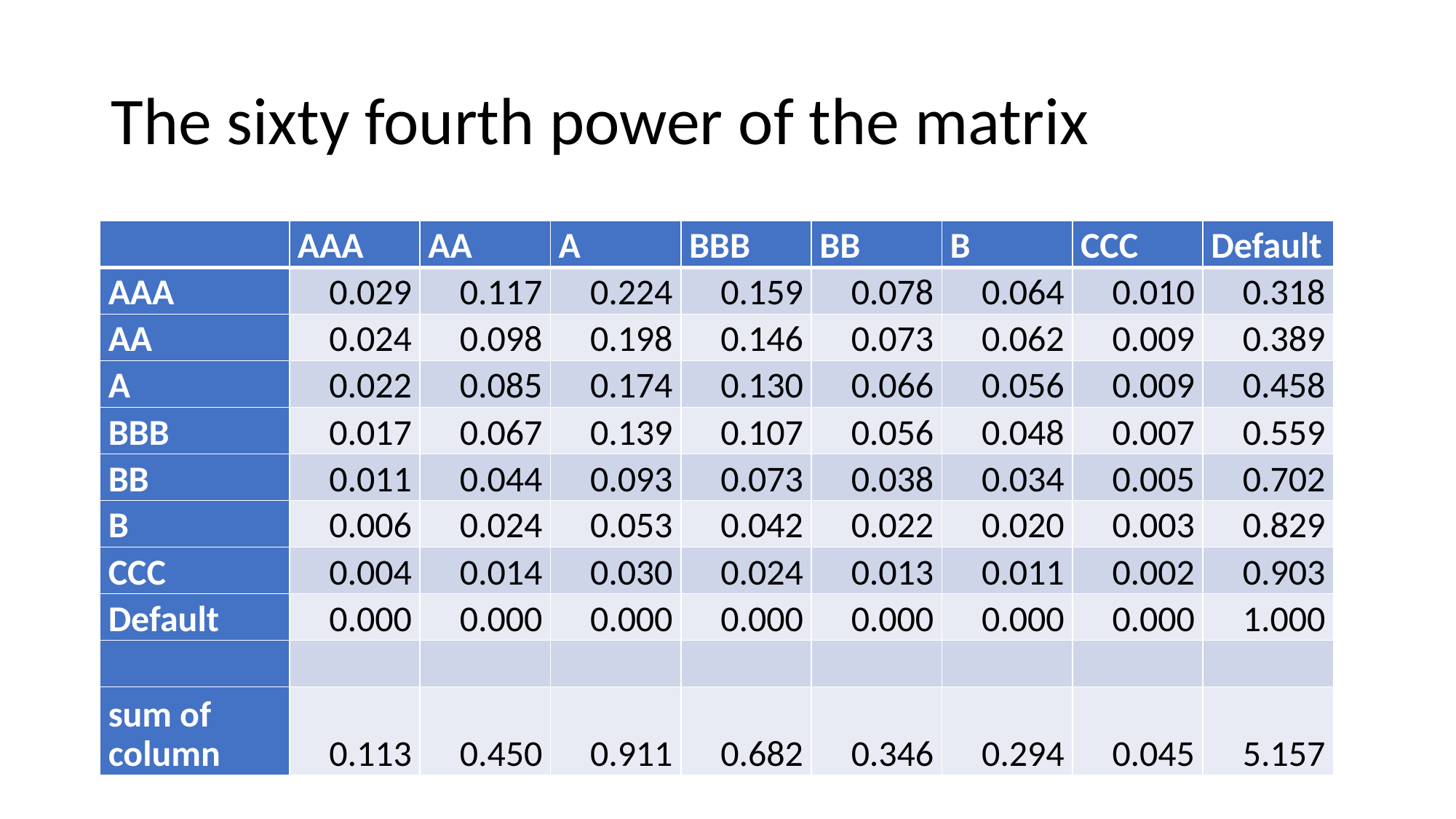

# The sixty fourth power of the matrix
|  | AAA | AA | A | BBB | BB | B | CCC | Default |
| --- | --- | --- | --- | --- | --- | --- | --- | --- |
| AAA | 0.029 | 0.117 | 0.224 | 0.159 | 0.078 | 0.064 | 0.010 | 0.318 |
| AA | 0.024 | 0.098 | 0.198 | 0.146 | 0.073 | 0.062 | 0.009 | 0.389 |
| A | 0.022 | 0.085 | 0.174 | 0.130 | 0.066 | 0.056 | 0.009 | 0.458 |
| BBB | 0.017 | 0.067 | 0.139 | 0.107 | 0.056 | 0.048 | 0.007 | 0.559 |
| BB | 0.011 | 0.044 | 0.093 | 0.073 | 0.038 | 0.034 | 0.005 | 0.702 |
| B | 0.006 | 0.024 | 0.053 | 0.042 | 0.022 | 0.020 | 0.003 | 0.829 |
| CCC | 0.004 | 0.014 | 0.030 | 0.024 | 0.013 | 0.011 | 0.002 | 0.903 |
| Default | 0.000 | 0.000 | 0.000 | 0.000 | 0.000 | 0.000 | 0.000 | 1.000 |
|  |  |  |  |  |  |  |  |  |
| sum of column | 0.113 | 0.450 | 0.911 | 0.682 | 0.346 | 0.294 | 0.045 | 5.157 |